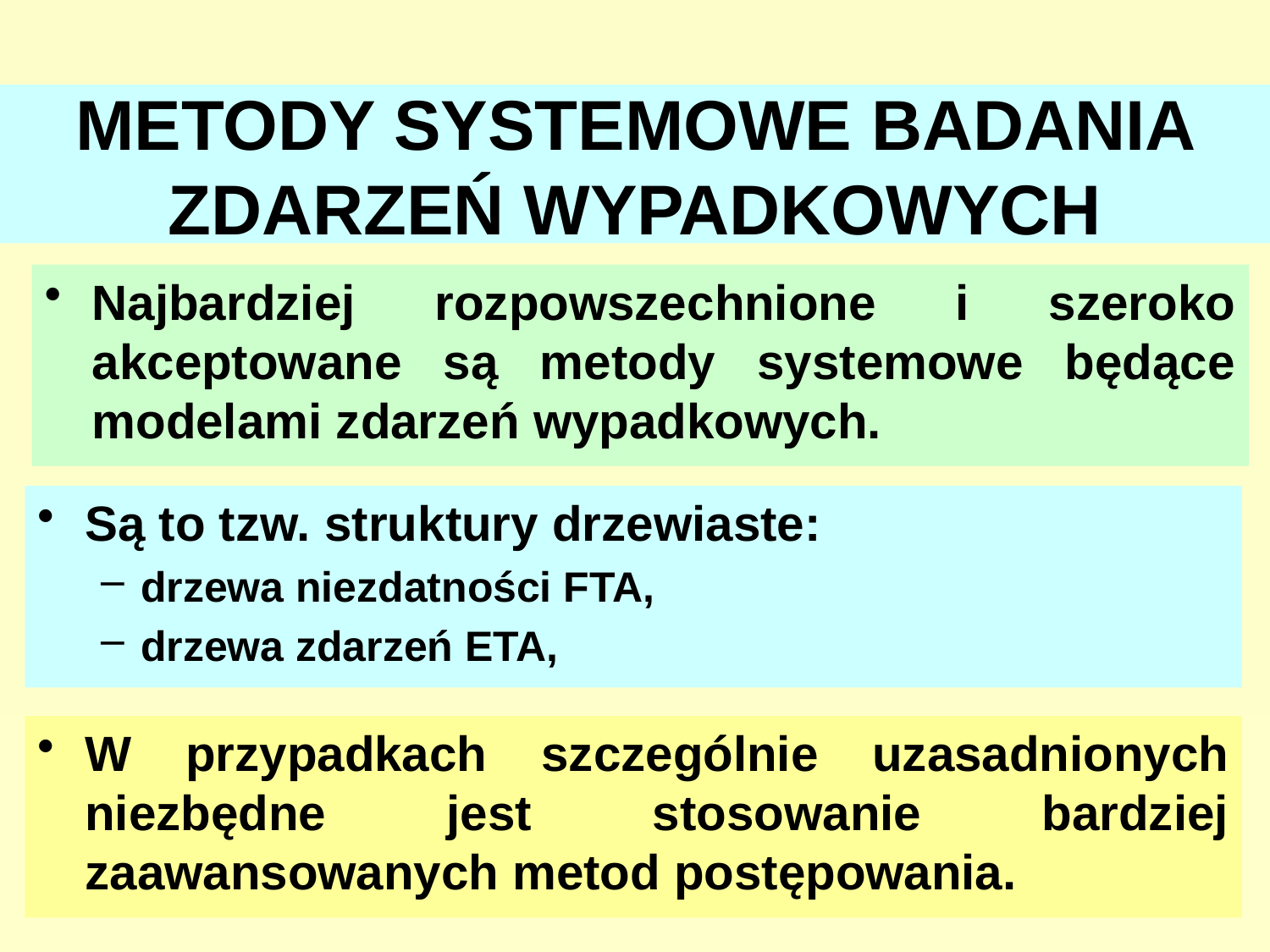

# METODY SYSTEMOWE BADANIA ZDARZEŃ WYPADKOWYCH
Najbardziej rozpowszechnione i szeroko akceptowane są metody systemowe będące modelami zdarzeń wypadkowych.
Są to tzw. struktury drzewiaste:
drzewa niezdatności FTA,
drzewa zdarzeń ETA,
W przypadkach szczególnie uzasadnionych niezbędne jest stosowanie bardziej zaawansowanych metod postępowania.